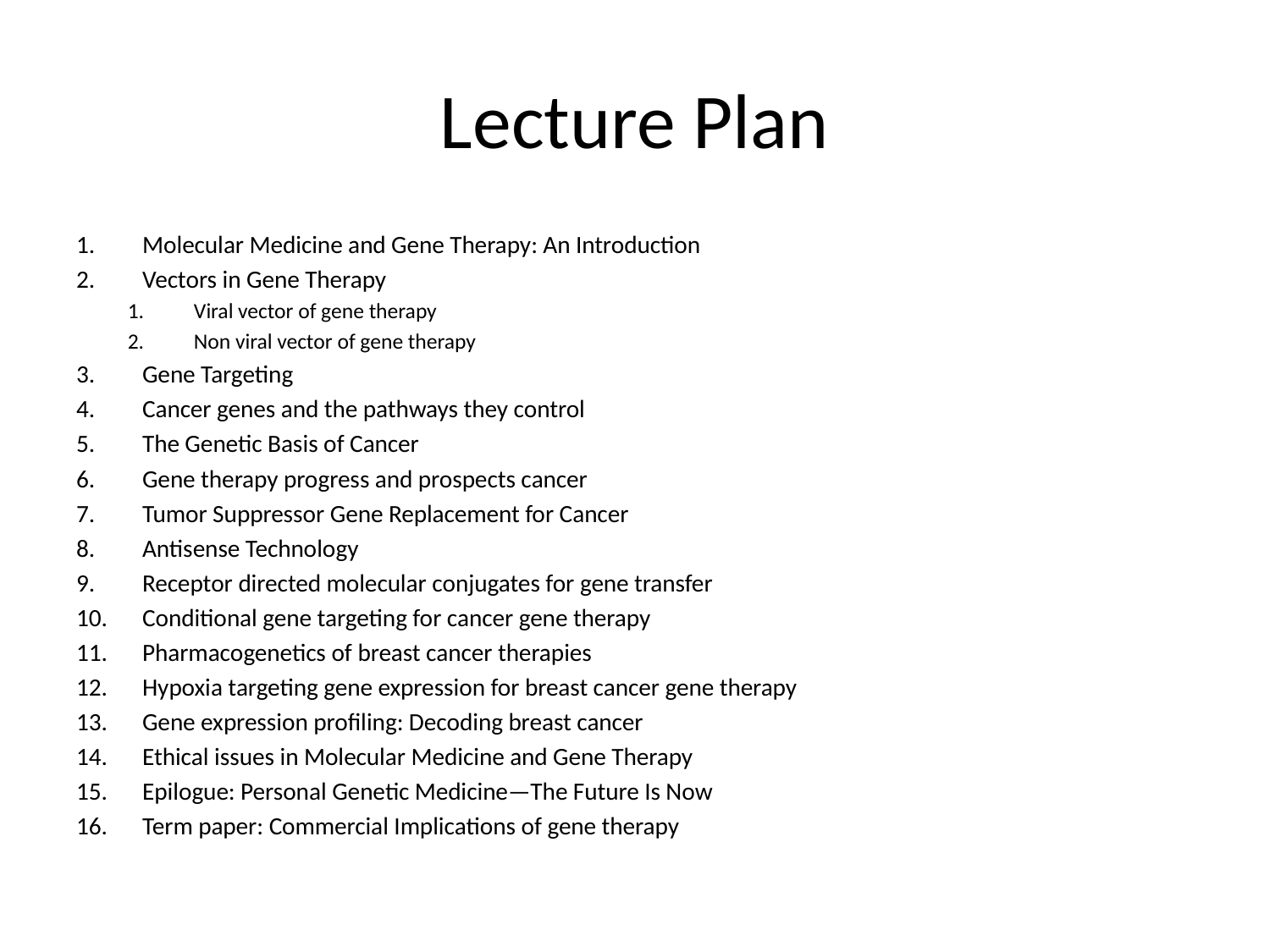

# Lecture Plan
Molecular Medicine and Gene Therapy: An Introduction
Vectors in Gene Therapy
Viral vector of gene therapy
Non viral vector of gene therapy
Gene Targeting
Cancer genes and the pathways they control
The Genetic Basis of Cancer
Gene therapy progress and prospects cancer
Tumor Suppressor Gene Replacement for Cancer
Antisense Technology
Receptor directed molecular conjugates for gene transfer
Conditional gene targeting for cancer gene therapy
Pharmacogenetics of breast cancer therapies
Hypoxia targeting gene expression for breast cancer gene therapy
Gene expression proﬁling: Decoding breast cancer
Ethical issues in Molecular Medicine and Gene Therapy
Epilogue: Personal Genetic Medicine—The Future Is Now
Term paper: Commercial Implications of gene therapy